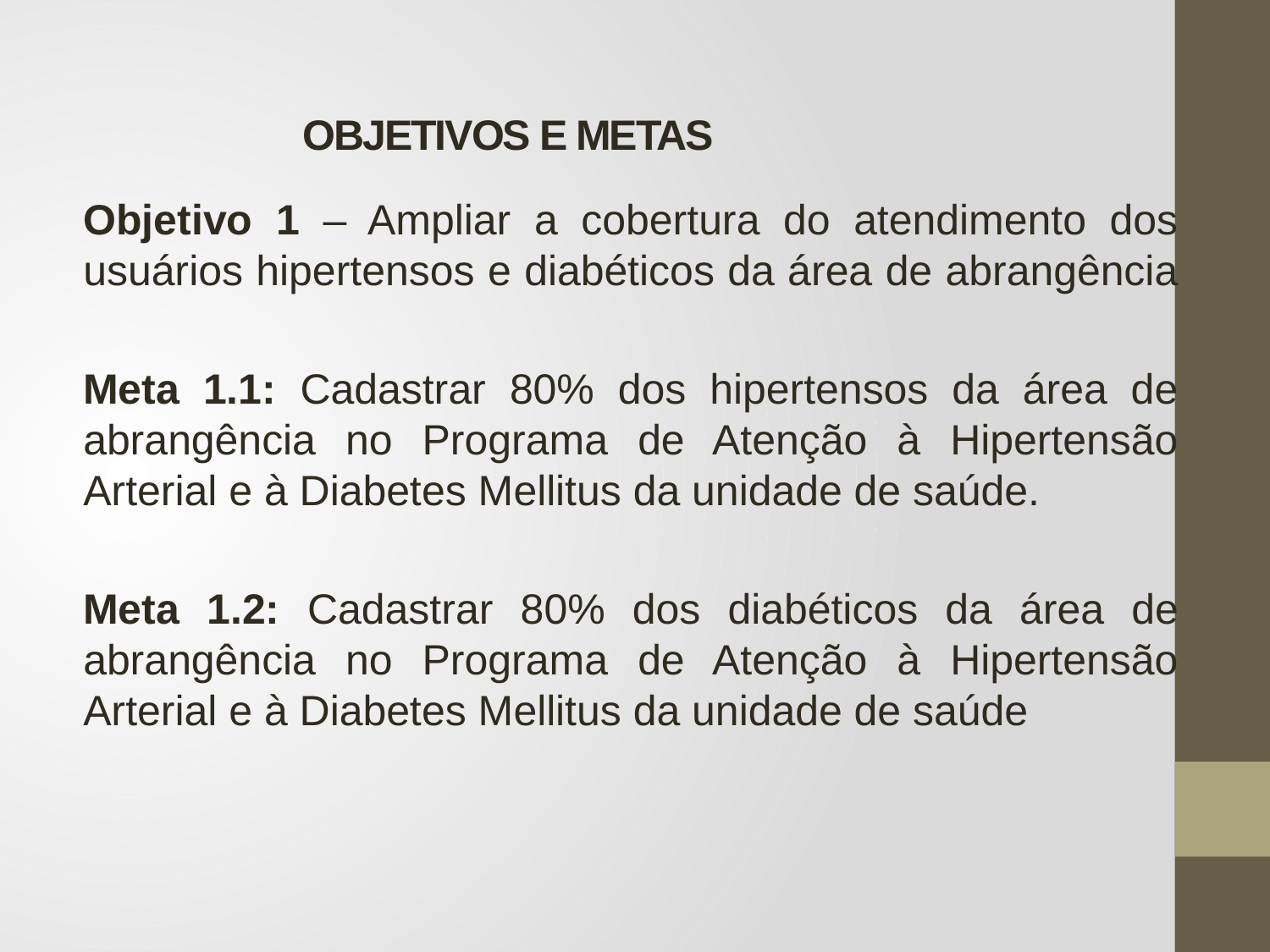

# OBJETIVOS E METAS
Objetivo 1 – Ampliar a cobertura do atendimento dos usuários hipertensos e diabéticos da área de abrangência

Meta 1.1: Cadastrar 80% dos hipertensos da área de abrangência no Programa de Atenção à Hipertensão Arterial e à Diabetes Mellitus da unidade de saúde.

Meta 1.2: Cadastrar 80% dos diabéticos da área de abrangência no Programa de Atenção à Hipertensão Arterial e à Diabetes Mellitus da unidade de saúde